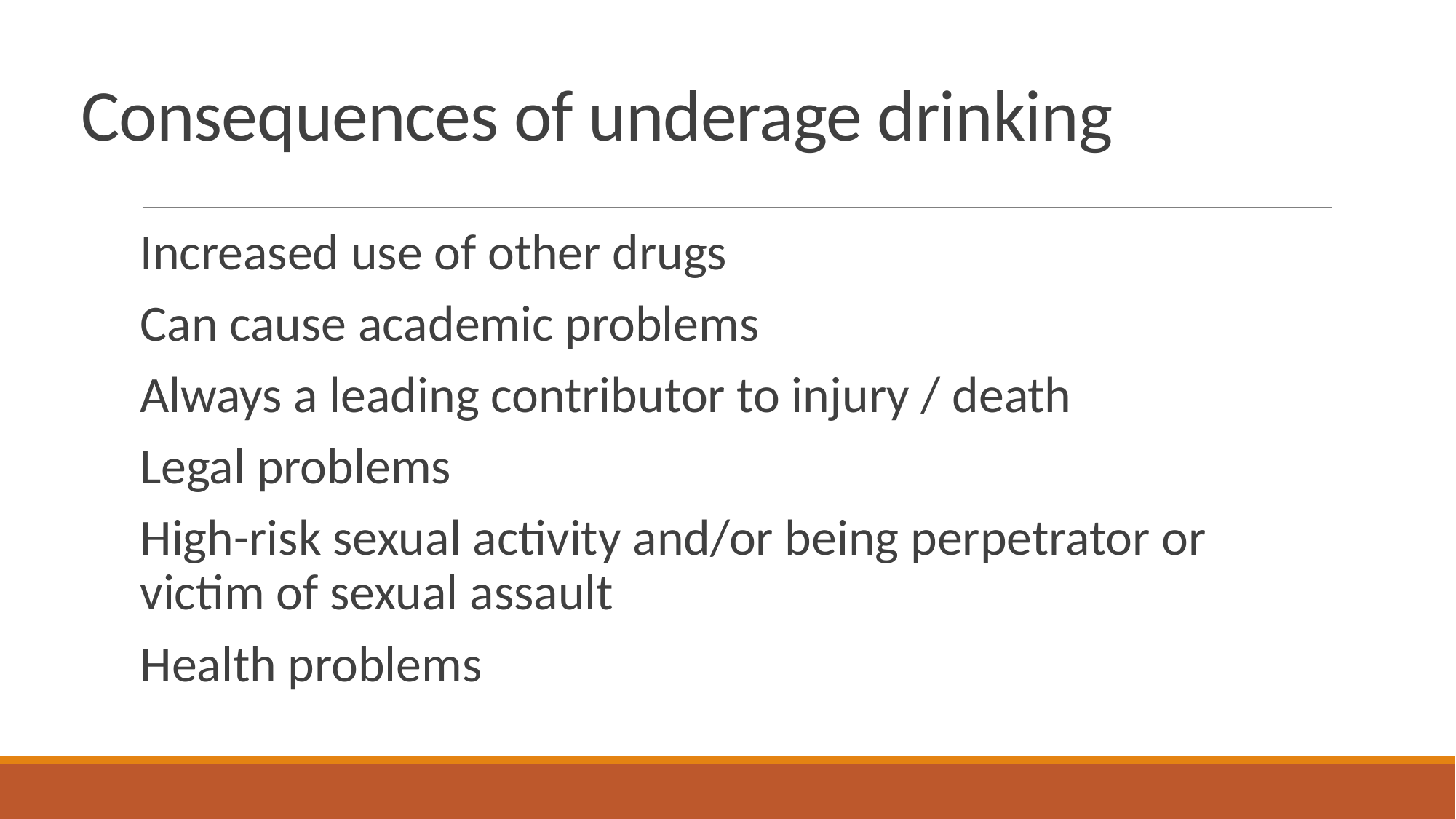

# Consequences of underage drinking
Increased use of other drugs
Can cause academic problems
Always a leading contributor to injury / death
Legal problems
High-risk sexual activity and/or being perpetrator or victim of sexual assault
Health problems